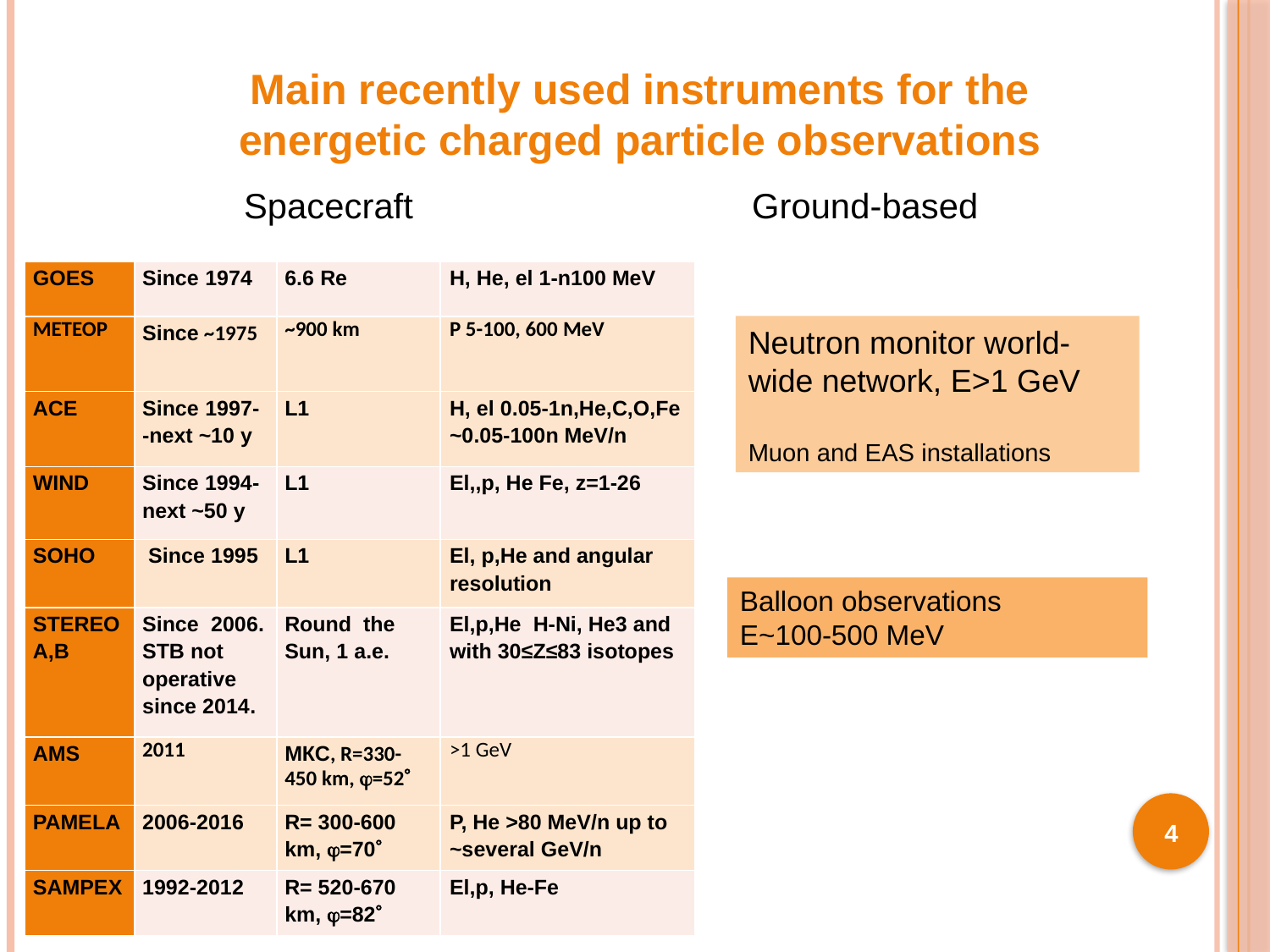

Main recently used instruments for the energetic charged particle observations
Spacecraft			Ground-based
| GOES | Since 1974 | 6.6 Re | H, He, el 1-n100 MeV |
| --- | --- | --- | --- |
| МЕТЕОР | Since ~1975 | ~900 km | Р 5-100, 600 MeV |
| ACE | Since 1997- -next ~10 y | L1 | H, el 0.05-1n,He,C,O,Fe ~0.05-100n MeV/n |
| WIND | Since 1994- next ~50 y | L1 | El,,p, He Fe, z=1-26 |
| SOHO | Since 1995 | L1 | El, p,He and angular resolution |
| STEREO A,B | Since 2006. STB not operative since 2014. | Round the Sun, 1 a.e. | El,p,He H-Ni, He3 and with 30≤Z≤83 isotopes |
| AMS | 2011 | МКС, R=330-450 km, ϕ=52° | >1 GeV |
| PAMELA | 2006-2016 | R= 300-600 km, ϕ=70° | P, He >80 MeV/n up to ~several GeV/n |
| SAMPEX | 1992-2012 | R= 520-670 km, ϕ=82° | El,p, He-Fe |
Neutron monitor world-wide network, Е>1 GeV

Muon and EAS installations
Balloon observations
E~100-500 MeV
4